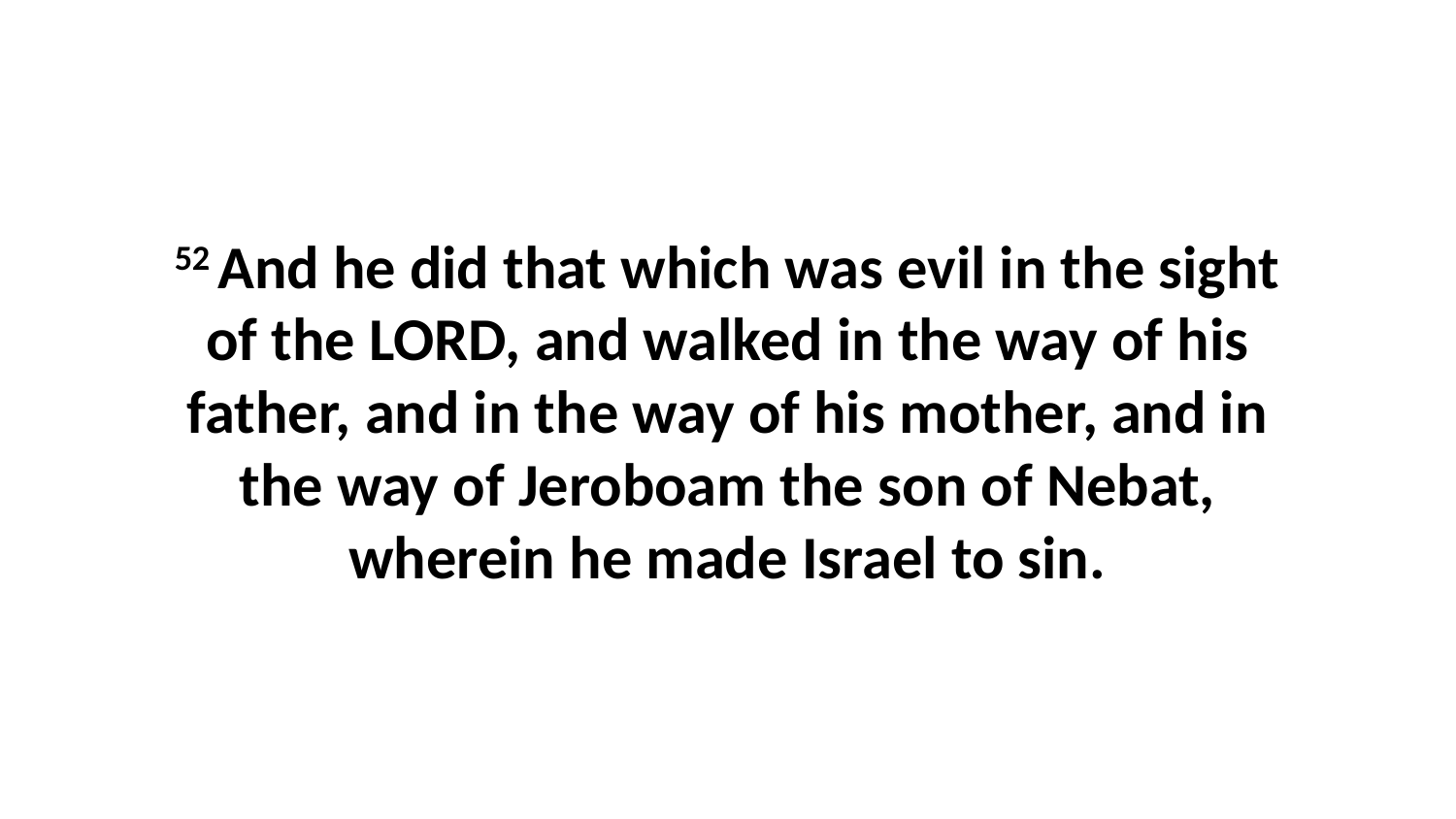

52 And he did that which was evil in the sight of the LORD, and walked in the way of his father, and in the way of his mother, and in the way of Jeroboam the son of Nebat, wherein he made Israel to sin.